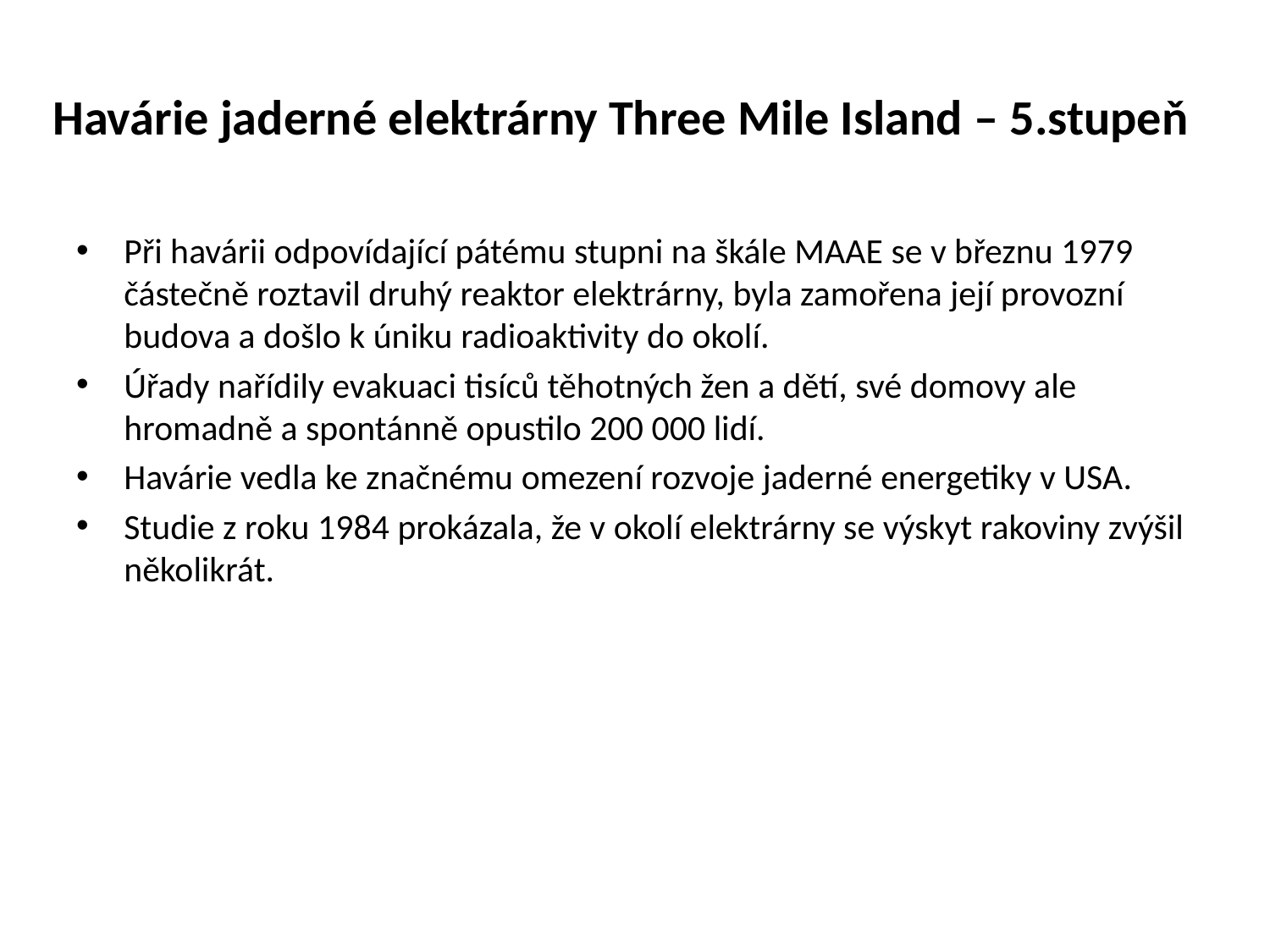

# Havárie jaderné elektrárny Three Mile Island – 5.stupeň
Při havárii odpovídající pátému stupni na škále MAAE se v březnu 1979 částečně roztavil druhý reaktor elektrárny, byla zamořena její provozní budova a došlo k úniku radioaktivity do okolí.
Úřady nařídily evakuaci tisíců těhotných žen a dětí, své domovy ale hromadně a spontánně opustilo 200 000 lidí.
Havárie vedla ke značnému omezení rozvoje jaderné energetiky v USA.
Studie z roku 1984 prokázala, že v okolí elektrárny se výskyt rakoviny zvýšil několikrát.